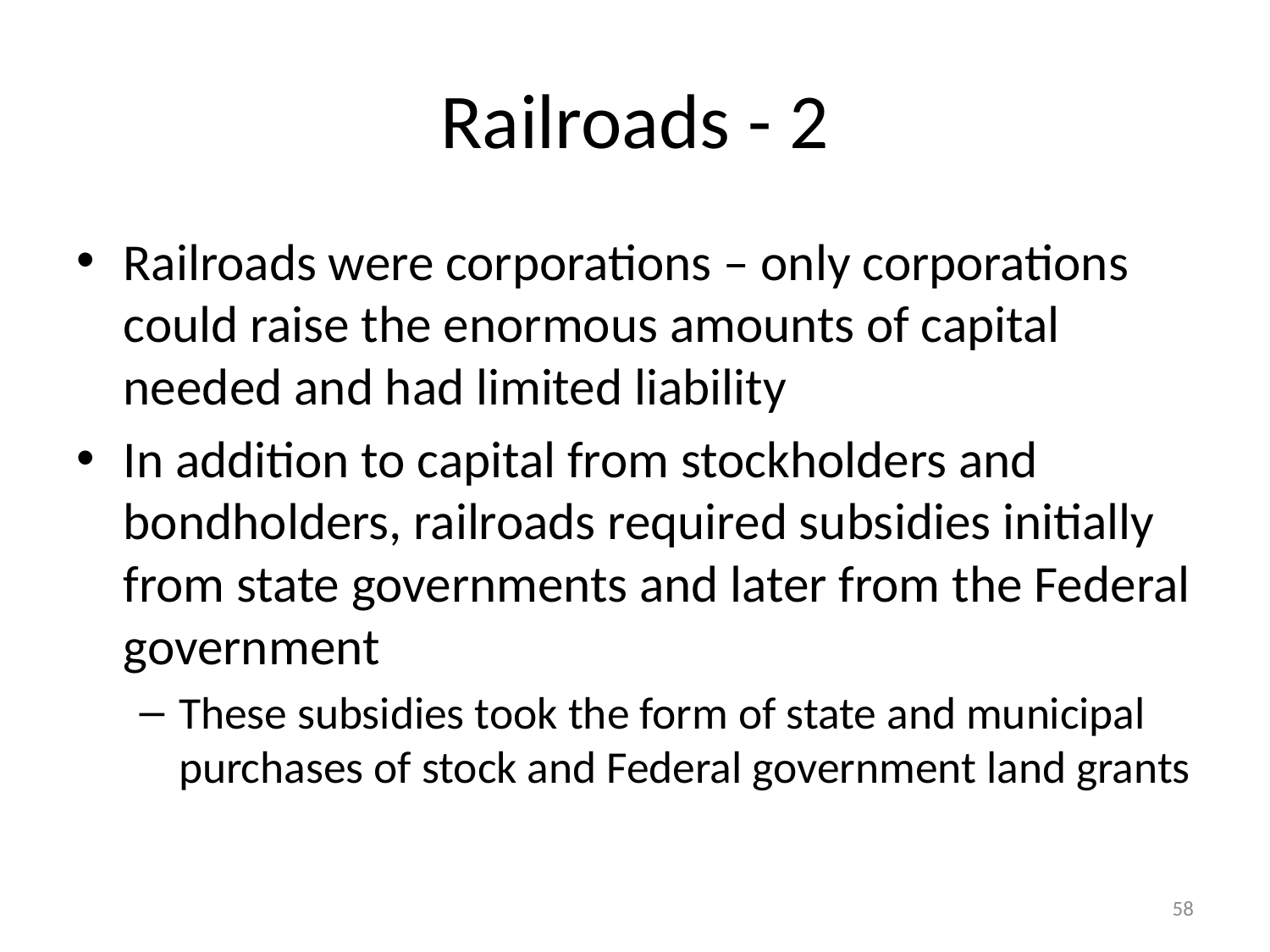

# Railroads - 2
Railroads were corporations – only corporations could raise the enormous amounts of capital needed and had limited liability
In addition to capital from stockholders and bondholders, railroads required subsidies initially from state governments and later from the Federal government
These subsidies took the form of state and municipal purchases of stock and Federal government land grants
58